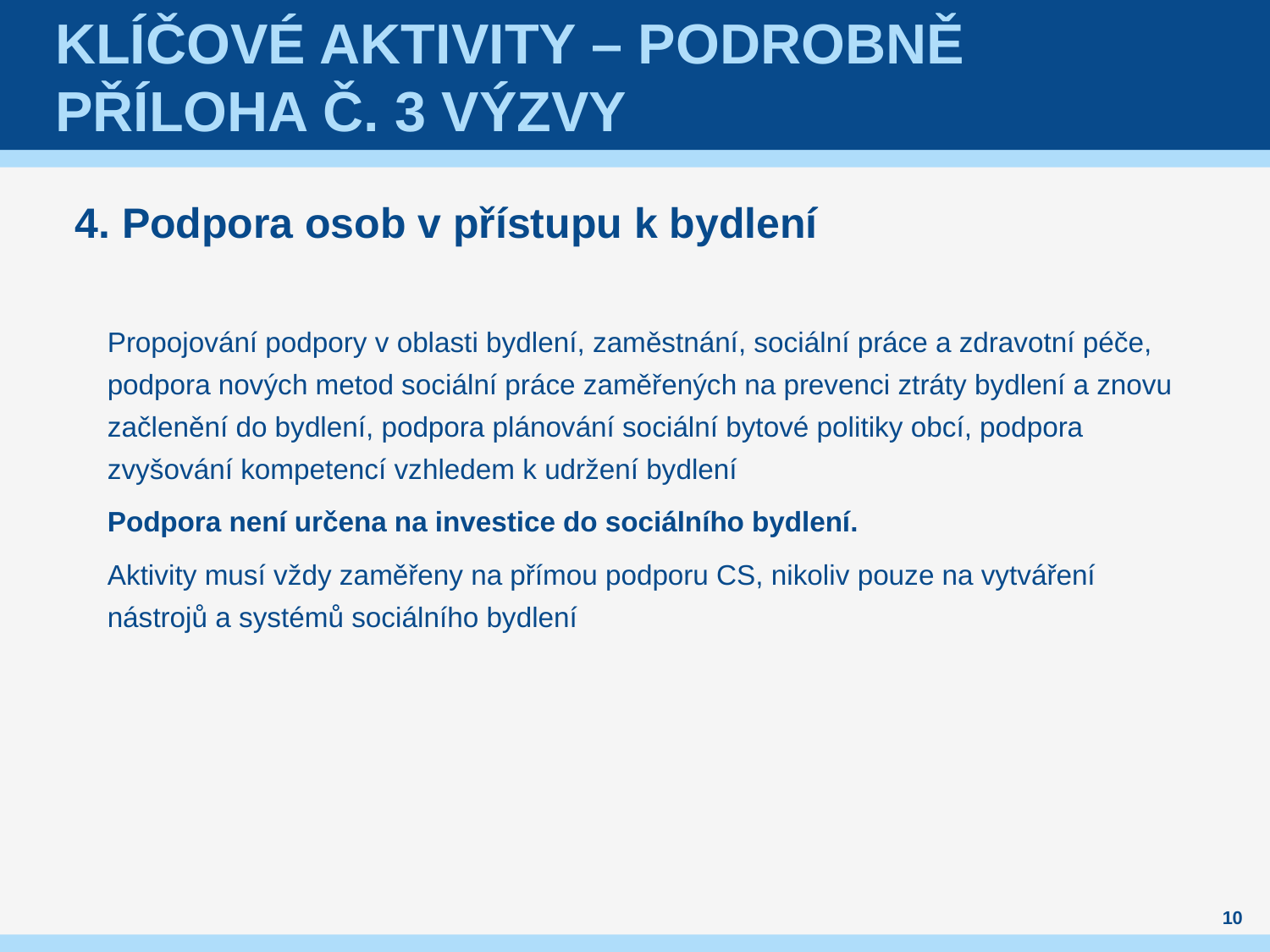

# Klíčové aktivity – podrobně příloha č. 3 výzvy
4. Podpora osob v přístupu k bydlení

Propojování podpory v oblasti bydlení, zaměstnání, sociální práce a zdravotní péče, podpora nových metod sociální práce zaměřených na prevenci ztráty bydlení a znovu začlenění do bydlení, podpora plánování sociální bytové politiky obcí, podpora zvyšování kompetencí vzhledem k udržení bydlení
Podpora není určena na investice do sociálního bydlení.
Aktivity musí vždy zaměřeny na přímou podporu CS, nikoliv pouze na vytváření nástrojů a systémů sociálního bydlení

10